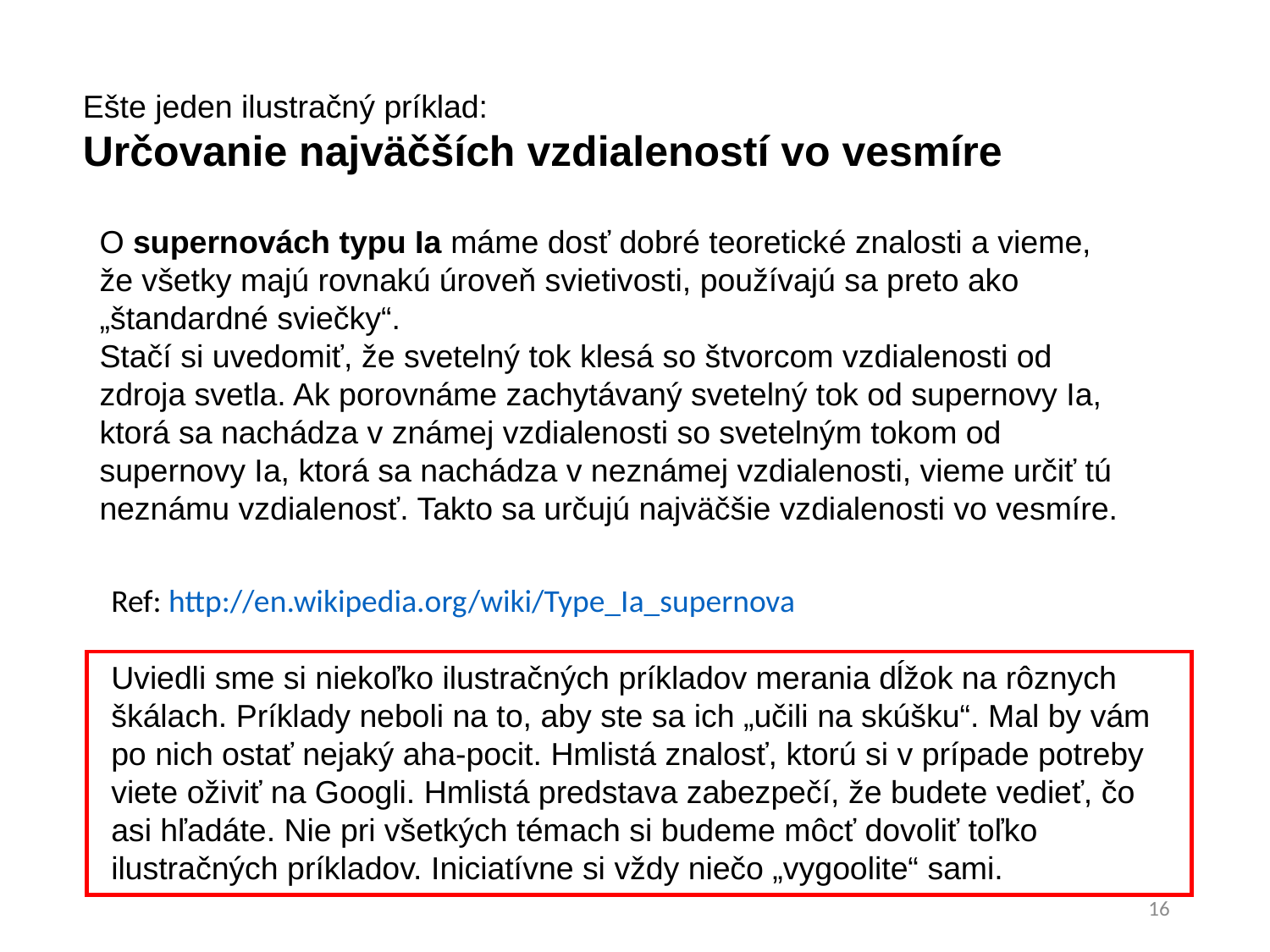

Ešte jeden ilustračný príklad:
Určovanie najväčších vzdialeností vo vesmíre
O supernovách typu Ia máme dosť dobré teoretické znalosti a vieme, že všetky majú rovnakú úroveň svietivosti, používajú sa preto ako „štandardné sviečky“.
Stačí si uvedomiť, že svetelný tok klesá so štvorcom vzdialenosti od zdroja svetla. Ak porovnáme zachytávaný svetelný tok od supernovy Ia, ktorá sa nachádza v známej vzdialenosti so svetelným tokom od supernovy Ia, ktorá sa nachádza v neznámej vzdialenosti, vieme určiť tú neznámu vzdialenosť. Takto sa určujú najväčšie vzdialenosti vo vesmíre.
Ref: http://en.wikipedia.org/wiki/Type_Ia_supernova

Uviedli sme si niekoľko ilustračných príkladov merania dĺžok na rôznych škálach. Príklady neboli na to, aby ste sa ich „učili na skúšku“. Mal by vám po nich ostať nejaký aha-pocit. Hmlistá znalosť, ktorú si v prípade potreby viete oživiť na Googli. Hmlistá predstava zabezpečí, že budete vedieť, čo asi hľadáte. Nie pri všetkých témach si budeme môcť dovoliť toľko ilustračných príkladov. Iniciatívne si vždy niečo „vygoolite“ sami.
16